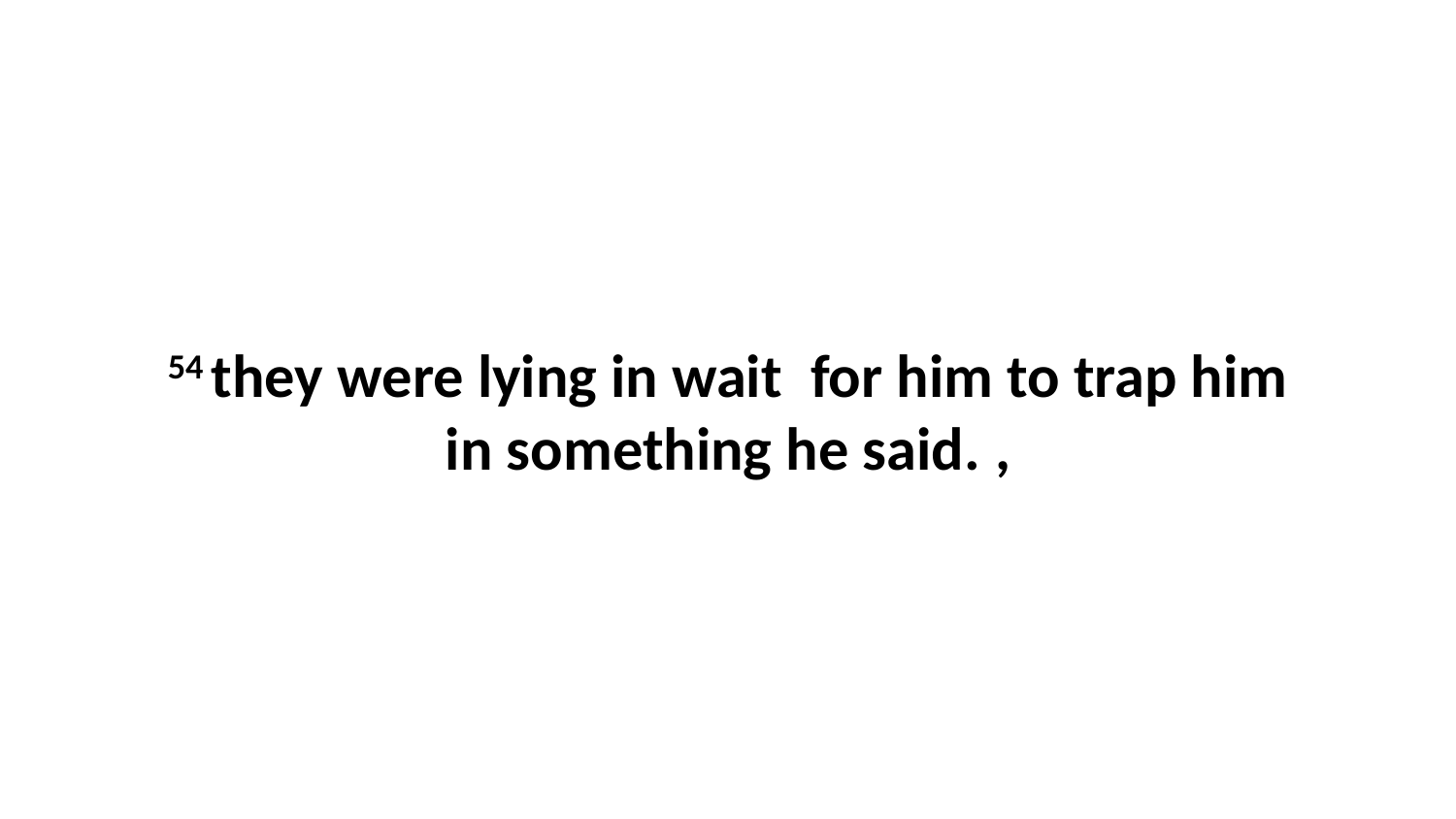

54 they were lying in wait  for him to trap him in something he said. ,